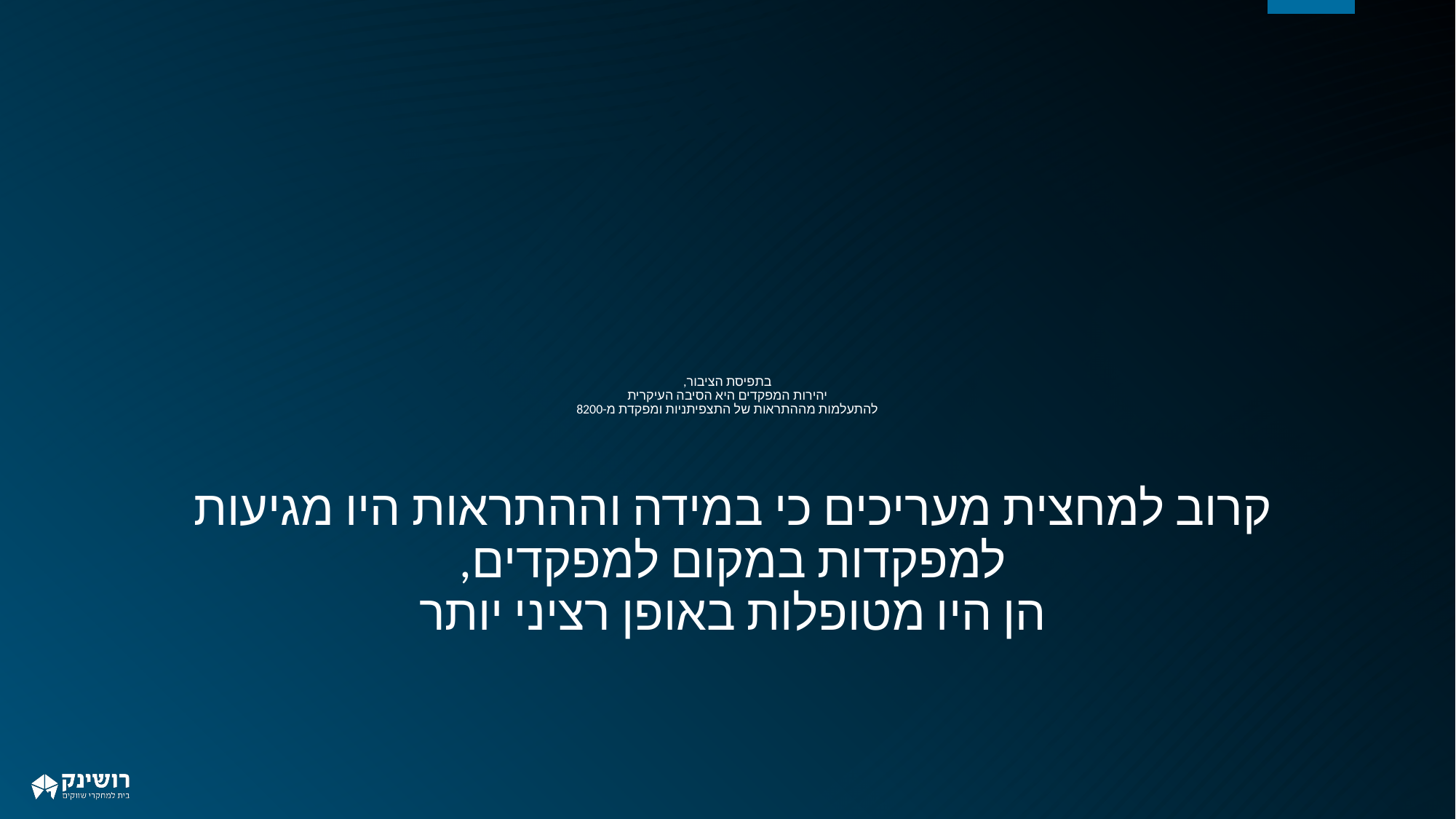

קרוב למחצית מעריכים כי במידה וההתראות היו מגיעות
למפקדות במקום למפקדים,
הן היו מטופלות באופן רציני יותר
# בתפיסת הציבור, יהירות המפקדים היא הסיבה העיקרית להתעלמות מההתראות של התצפיתניות ומפקדת מ-8200